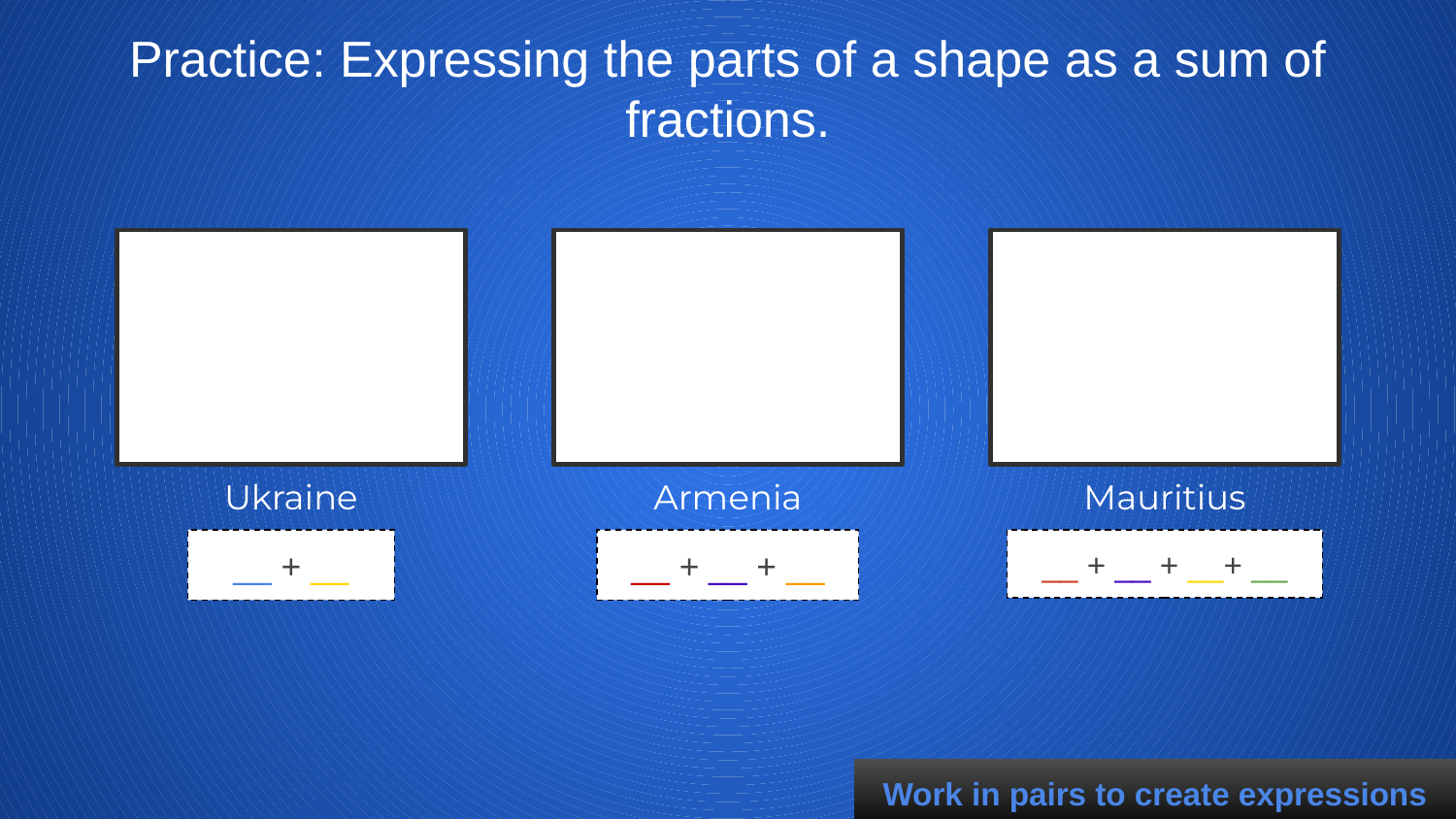

Practice: Expressing the parts of a shape as a sum of fractions.

Ukraine
Armenia
Mauritius
__ + __
__ + __ + __
__ + __ + __+ __
Work in pairs to create expressions